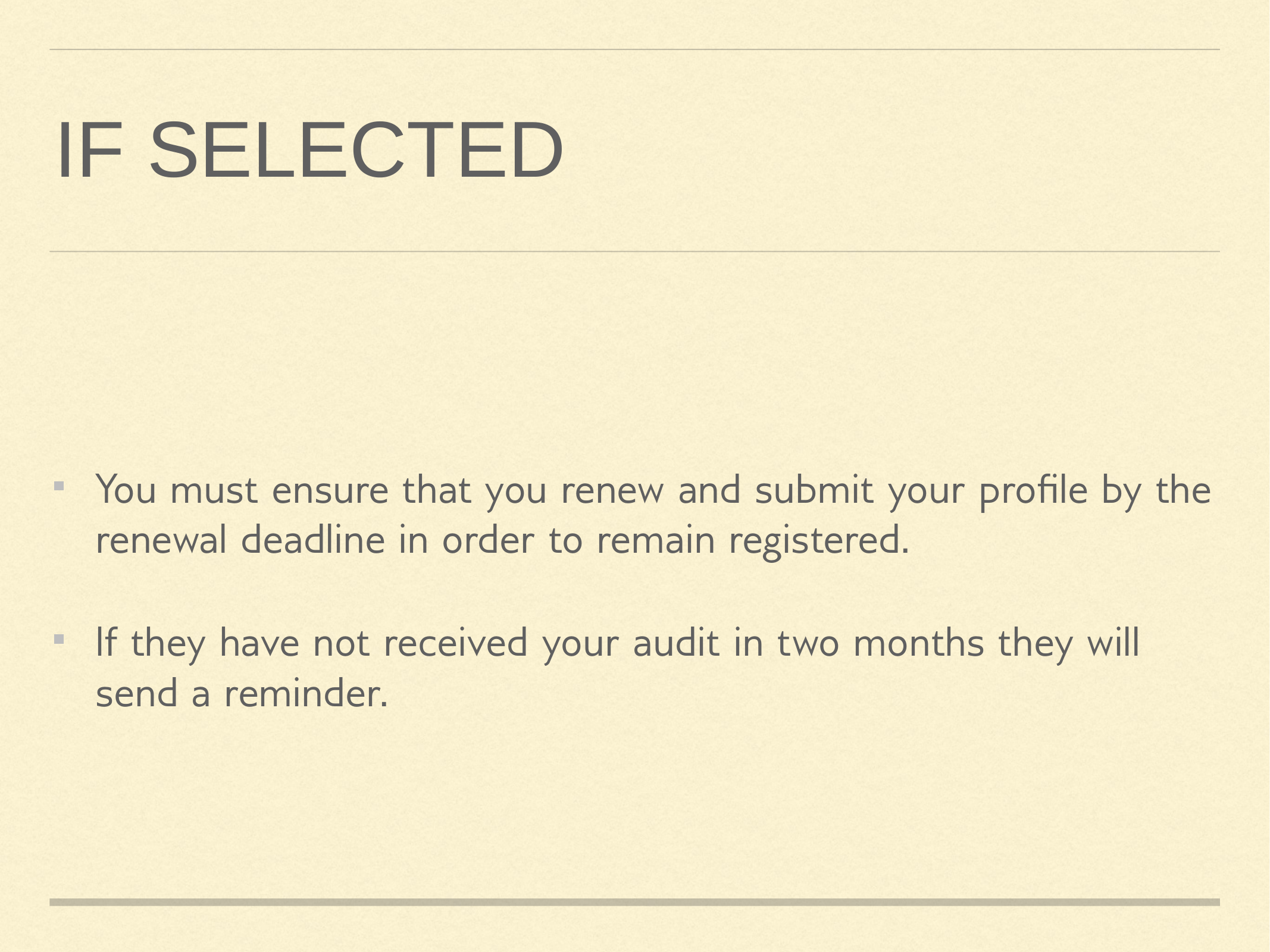

# If selected
You must ensure that you renew and submit your profile by the renewal deadline in order to remain registered.
If they have not received your audit in two months they will send a reminder.